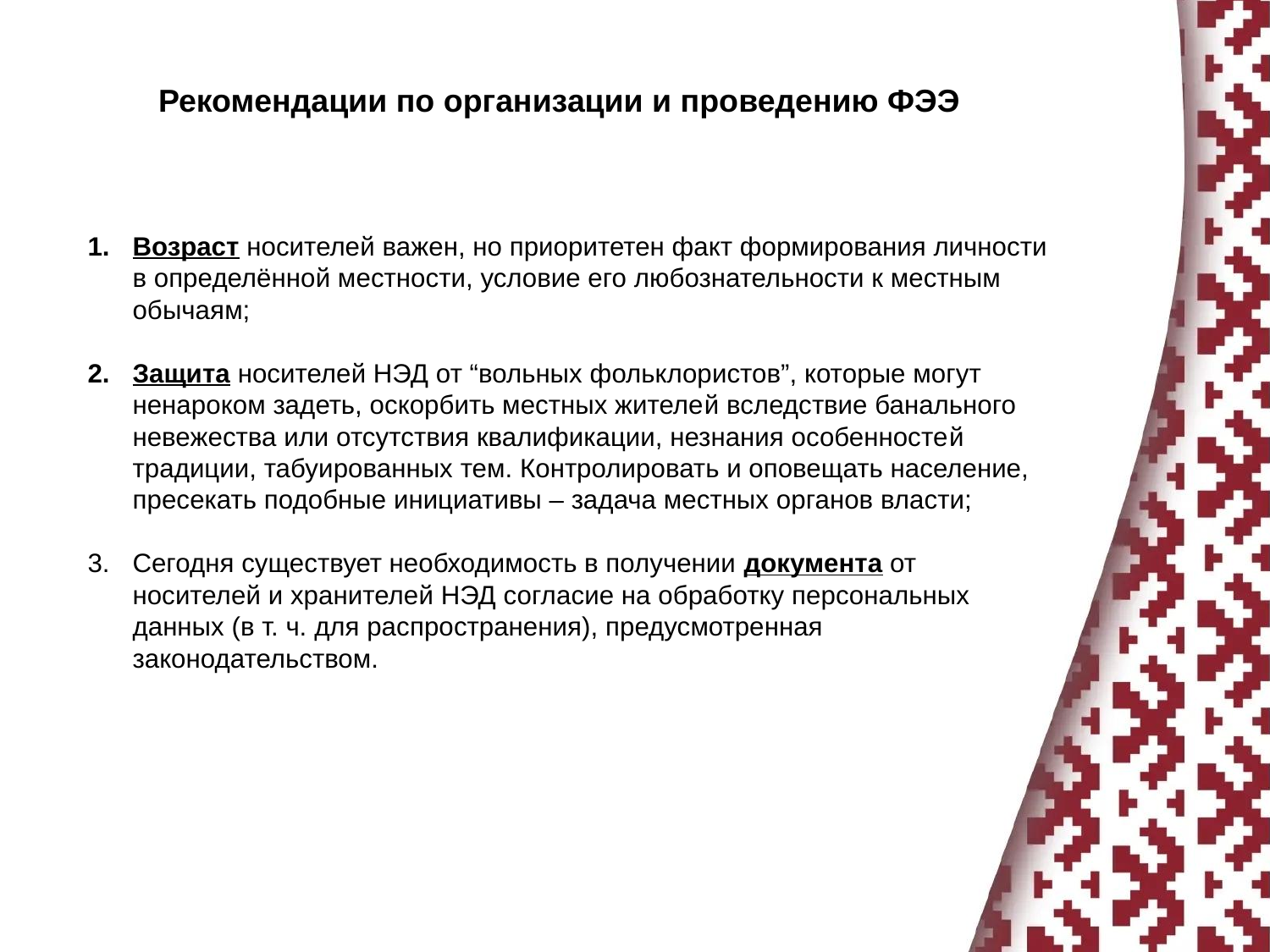

Рекомендации по организации и проведению ФЭЭ

Возраст носителей важен, но приоритетен факт формирования личности в определённой местности, условие его любознательности к местным обычаям;
Защита носителей НЭД от “вольных фольклористов”, которые могут ненароком задеть, оскорбить местных жителей вследствие банального невежества или отсутствия квалификации, незнания особенностей традиции, табуированных тем. Контролировать и оповещать население, пресекать подобные инициативы – задача местных органов власти;
Сегодня существует необходимость в получении документа от носителей и хранителей НЭД согласие на обработку персональных данных (в т. ч. для распространения), предусмотренная законодательством.